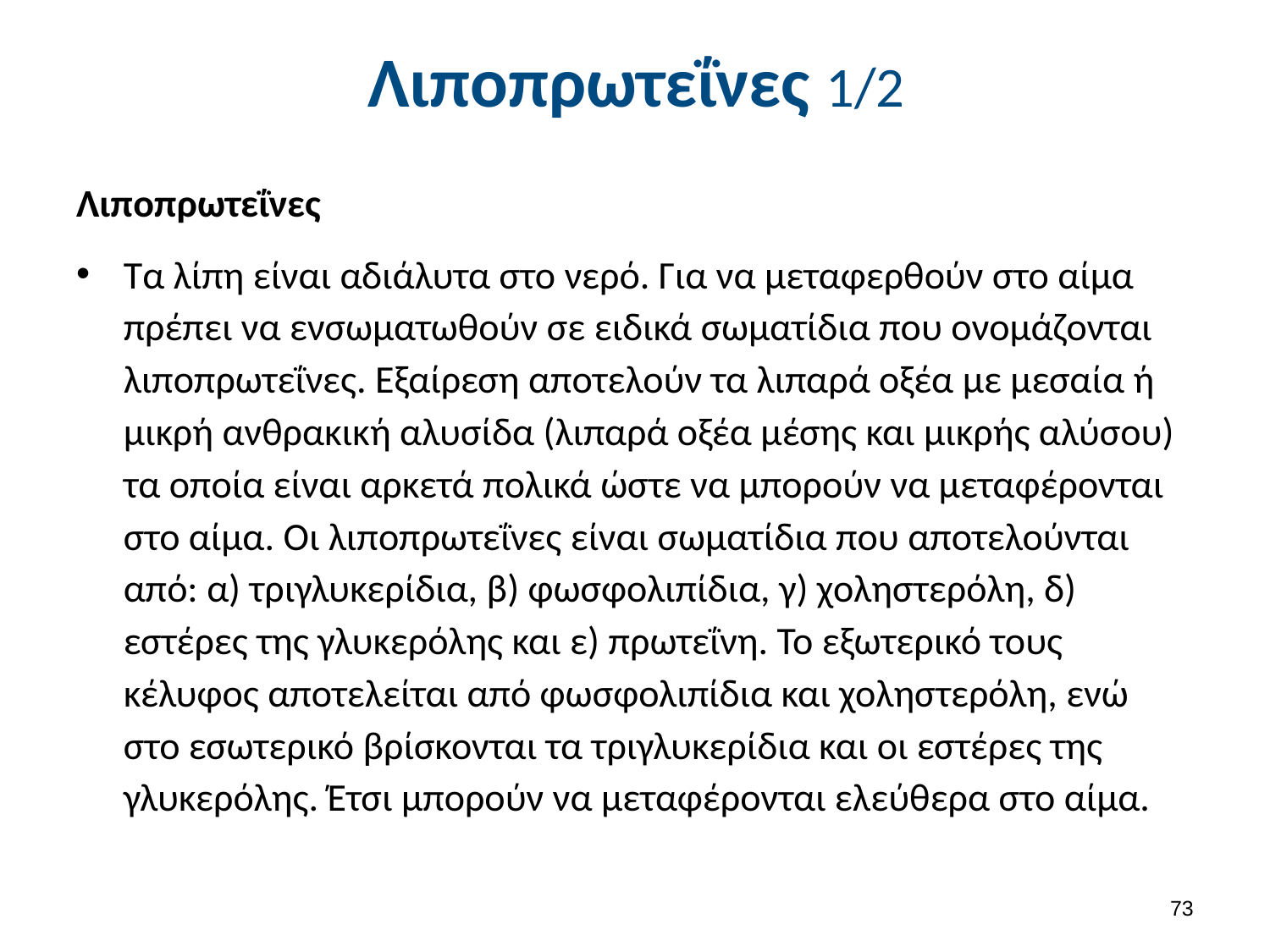

# Λιποπρωτεΐνες 1/2
Λιποπρωτεΐνες
Τα λίπη είναι αδιάλυτα στο νερό. Για να μεταφερθούν στο αίμα πρέπει να ενσωματωθούν σε ειδικά σωματίδια που ονομάζονται λιποπρωτεΐνες. Εξαίρεση αποτελούν τα λιπαρά οξέα με μεσαία ή μικρή ανθρακική αλυσίδα (λιπαρά οξέα μέσης και μικρής αλύσου) τα οποία είναι αρκετά πολικά ώστε να μπορούν να μεταφέρονται στο αίμα. Οι λιποπρωτεΐνες είναι σωματίδια που αποτελούνται από: α) τριγλυκερίδια, β) φωσφολιπίδια, γ) χοληστερόλη, δ) εστέρες της γλυκερόλης και ε) πρωτεΐνη. Το εξωτερικό τους κέλυφος αποτελείται από φωσφολιπίδια και χοληστερόλη, ενώ στο εσωτερικό βρίσκονται τα τριγλυκερίδια και οι εστέρες της γλυκερόλης. Έτσι μπορούν να μεταφέρονται ελεύθερα στο αίμα.
73